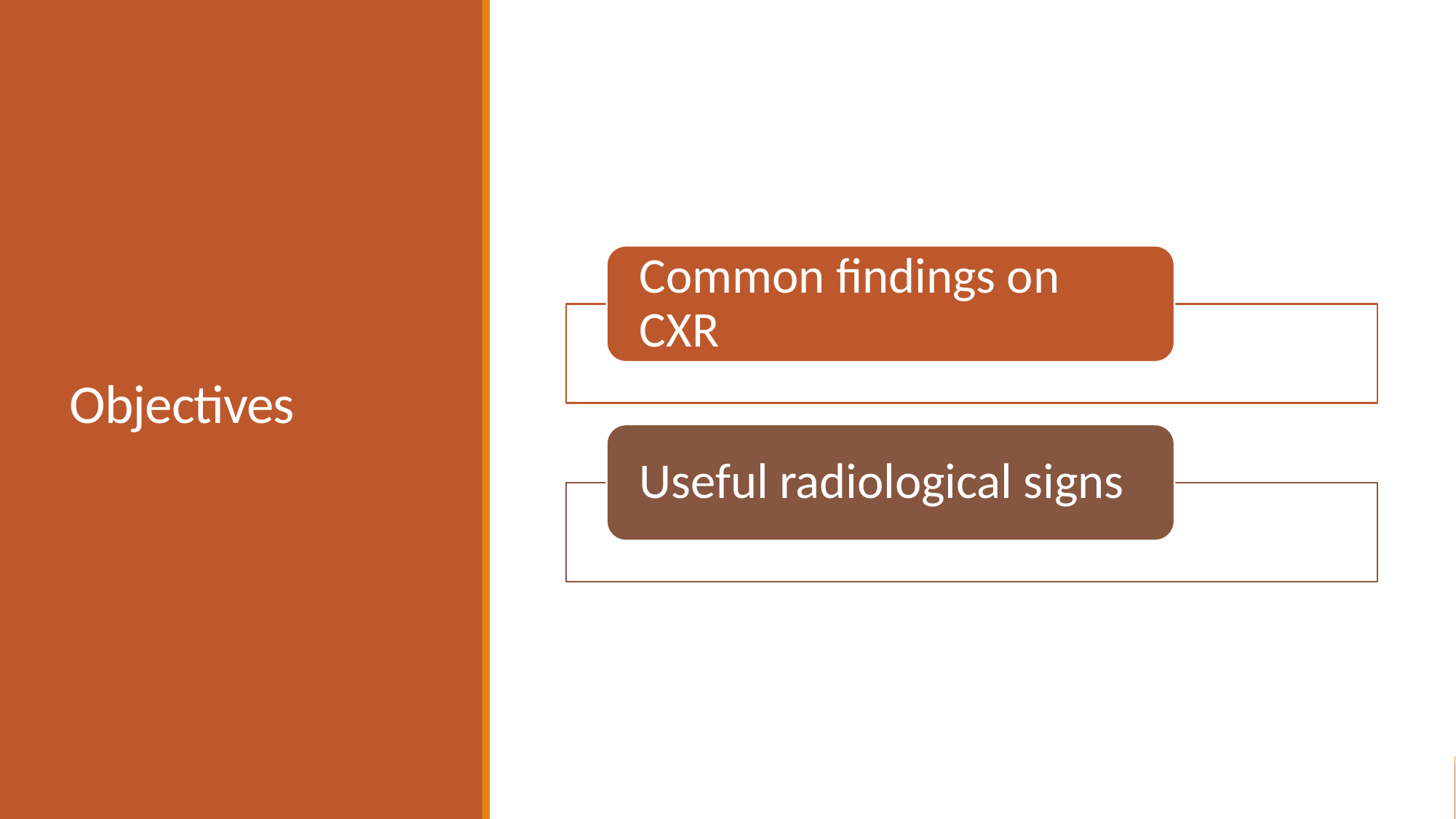

# Objectives
Common findings on CXR
Useful radiological signs